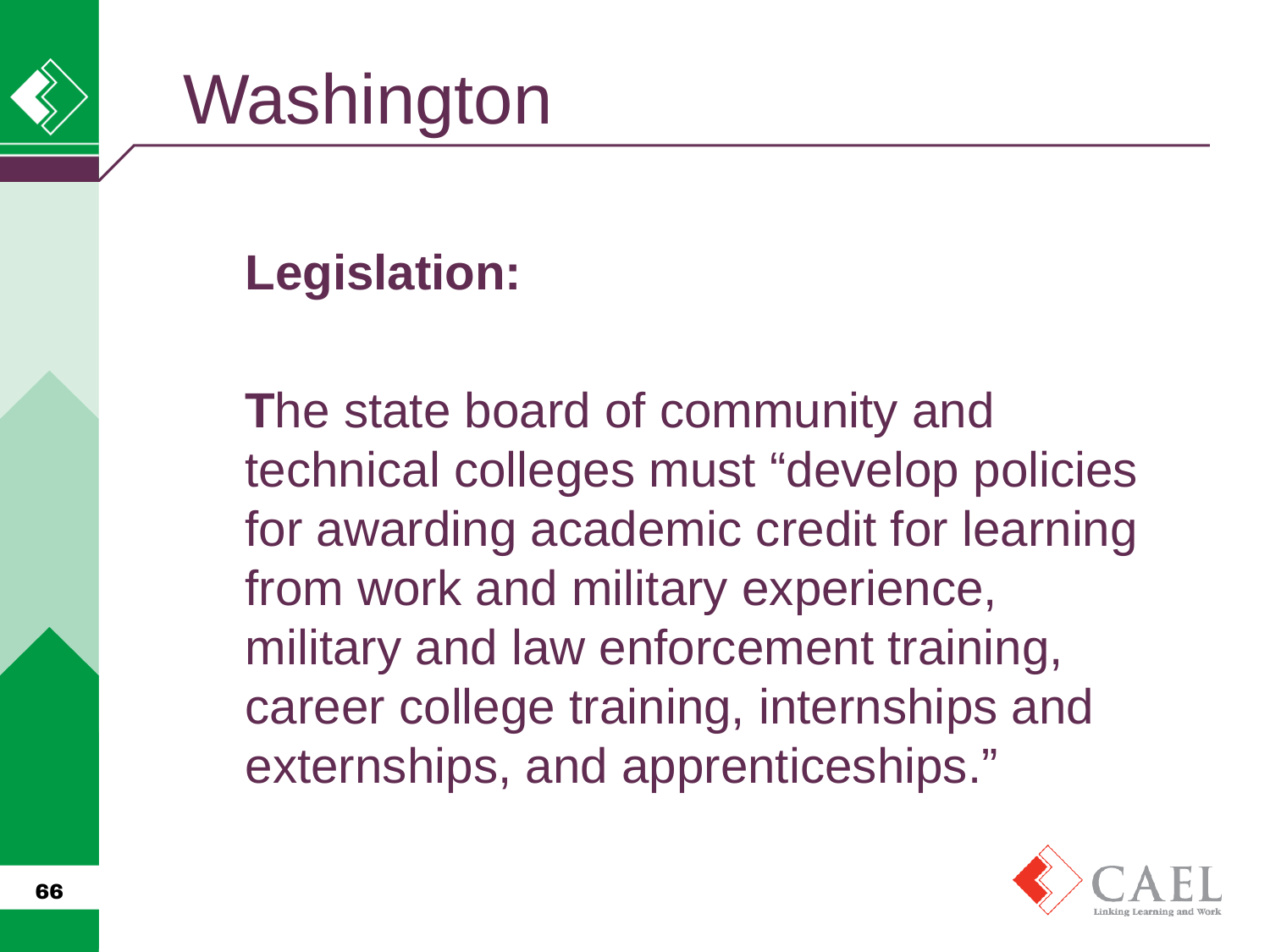

# Washington
	Legislation:

	The state board of community and technical colleges must “develop policies for awarding academic credit for learning from work and military experience, military and law enforcement training, career college training, internships and externships, and apprenticeships.”

66